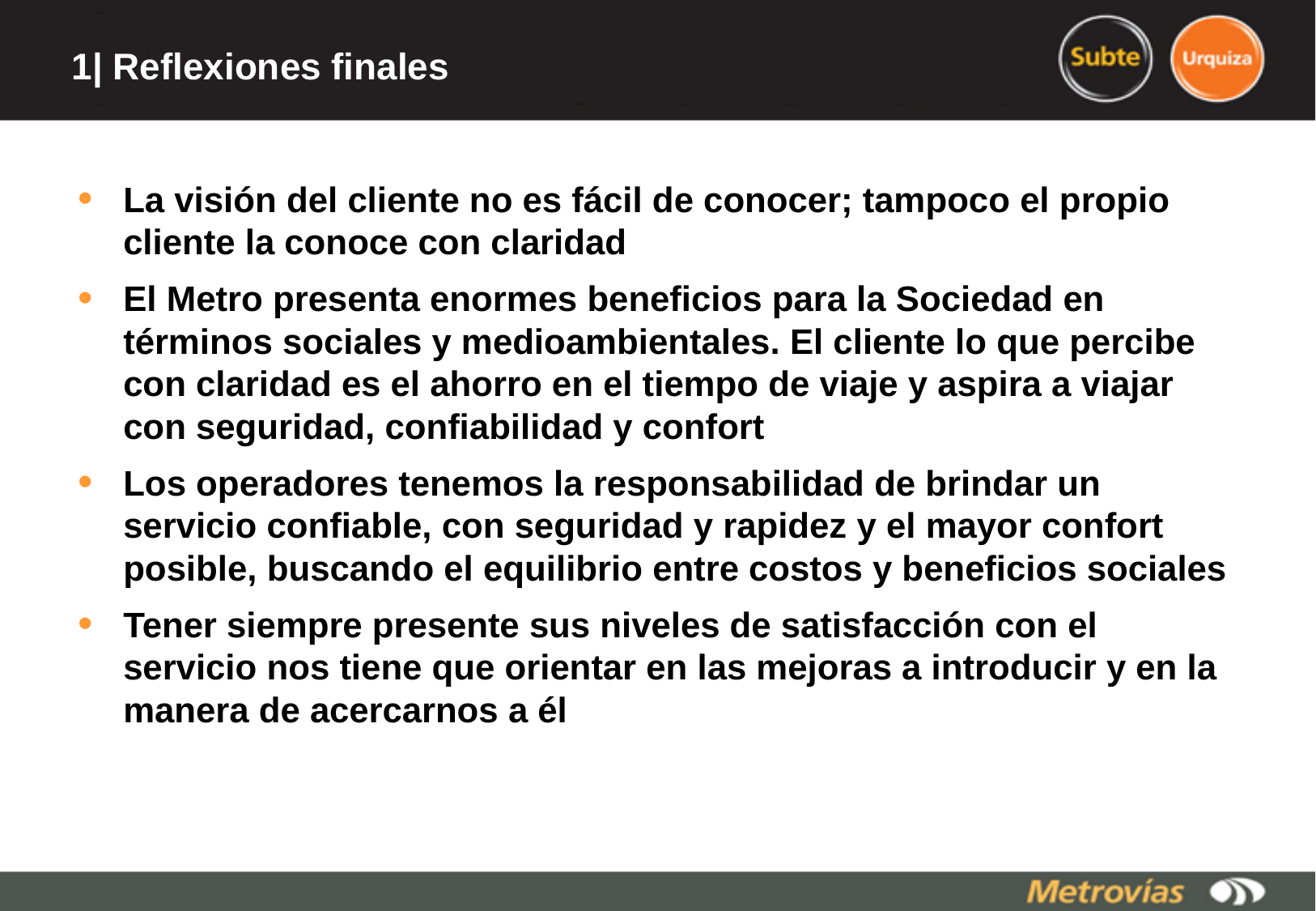

# 1| Reflexiones finales
La visión del cliente no es fácil de conocer; tampoco el propio cliente la conoce con claridad
El Metro presenta enormes beneficios para la Sociedad en términos sociales y medioambientales. El cliente lo que percibe con claridad es el ahorro en el tiempo de viaje y aspira a viajar con seguridad, confiabilidad y confort
Los operadores tenemos la responsabilidad de brindar un servicio confiable, con seguridad y rapidez y el mayor confort posible, buscando el equilibrio entre costos y beneficios sociales
Tener siempre presente sus niveles de satisfacción con el servicio nos tiene que orientar en las mejoras a introducir y en la manera de acercarnos a él